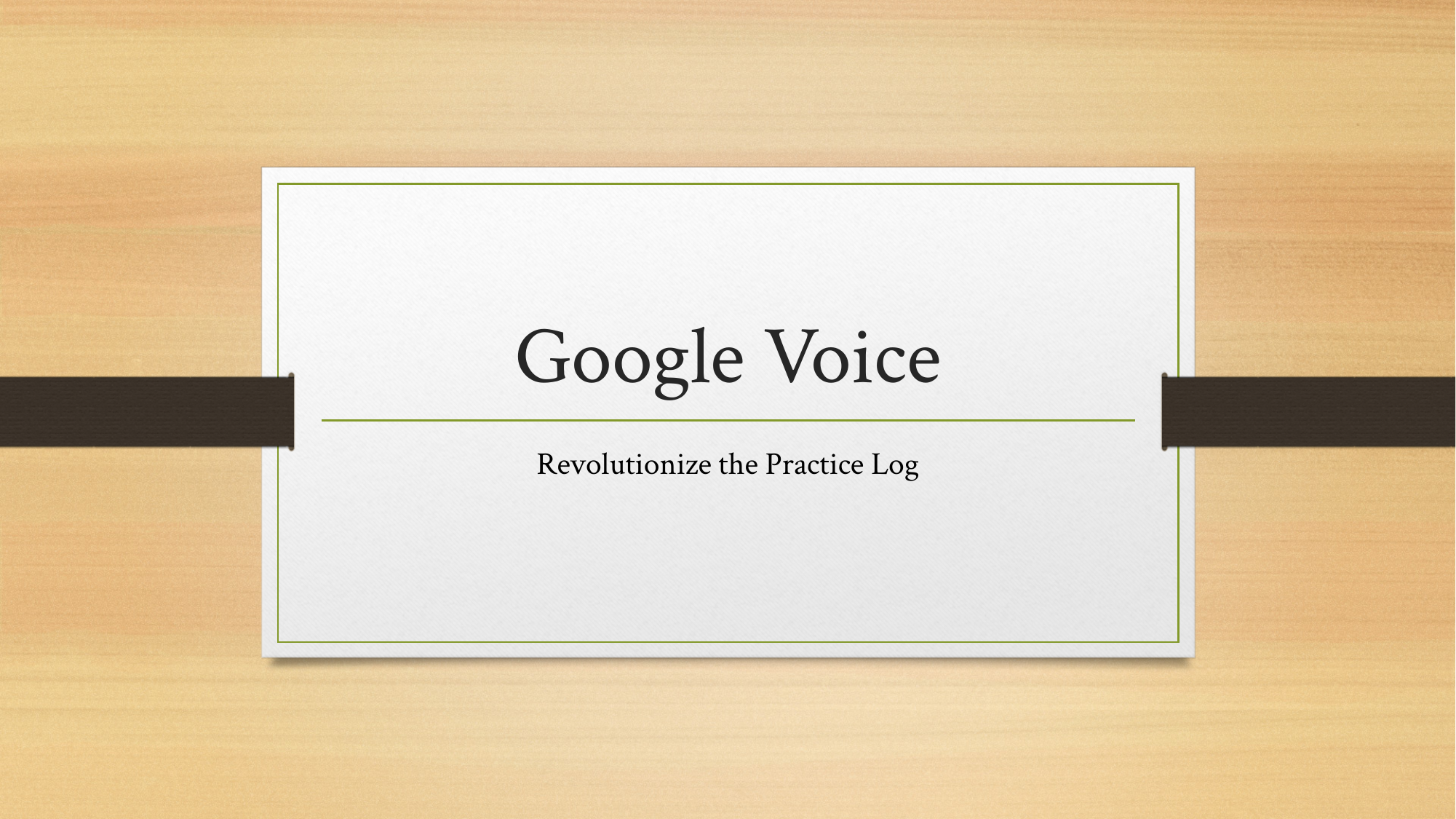

# Google Voice
Revolutionize the Practice Log